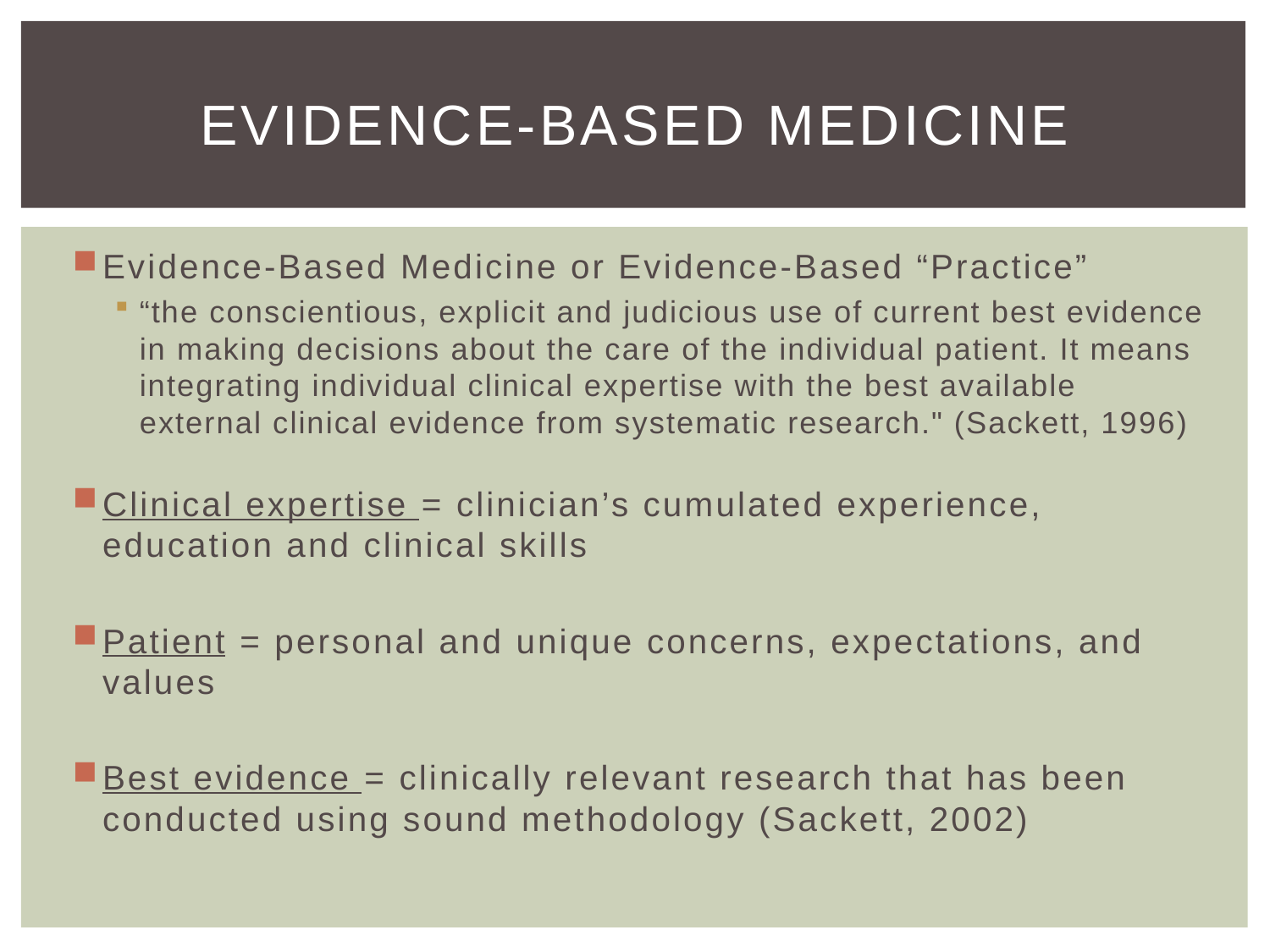

# Evidence-based Medicine
Evidence-Based Medicine or Evidence-Based “Practice”
“the conscientious, explicit and judicious use of current best evidence in making decisions about the care of the individual patient. It means integrating individual clinical expertise with the best available external clinical evidence from systematic research." (Sackett, 1996)

Clinical expertise = clinician’s cumulated experience, education and clinical skills

Patient = personal and unique concerns, expectations, and values

Best evidence = clinically relevant research that has been conducted using sound methodology (Sackett, 2002)